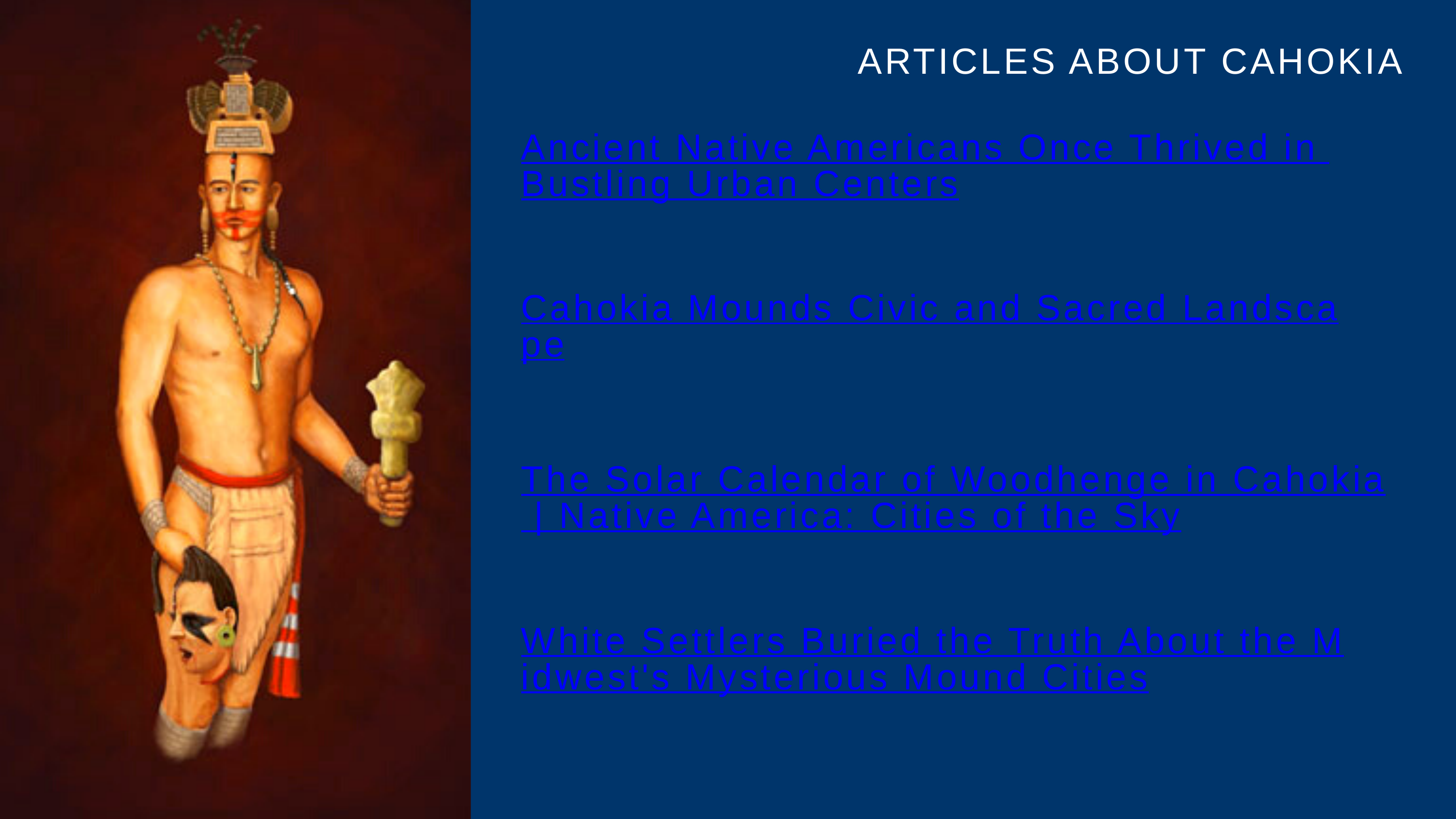

ARTICLES ABOUT CAHOKIA
Ancient Native Americans Once Thrived in Bustling Urban Centers
Cahokia Mounds Civic and Sacred Landscape
The Solar Calendar of Woodhenge in Cahokia | Native America: Cities of the Sky
White Settlers Buried the Truth About the Midwest's Mysterious Mound Cities